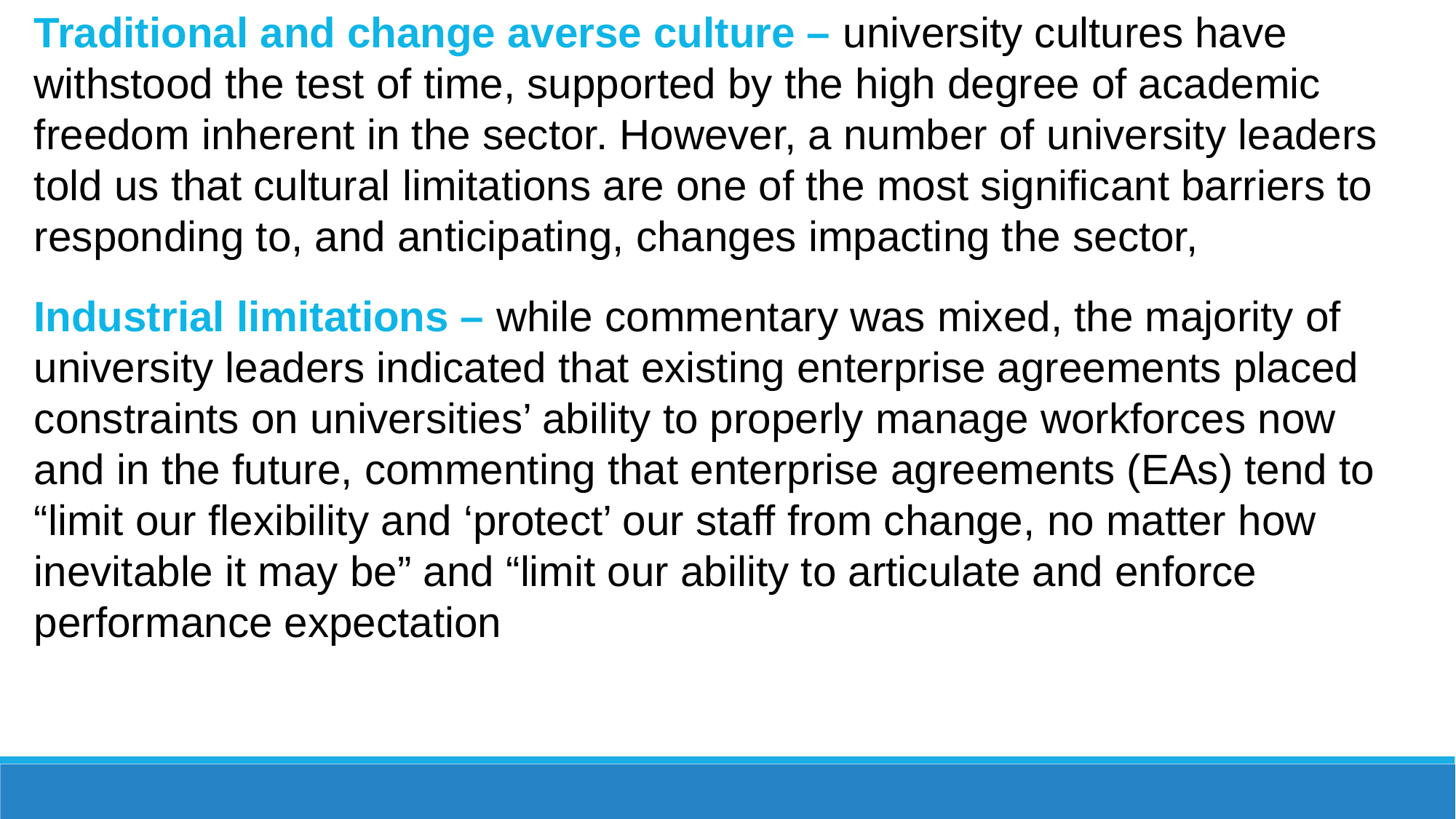

Traditional and change averse culture – university cultures have withstood the test of time, supported by the high degree of academic freedom inherent in the sector. However, a number of university leaders told us that cultural limitations are one of the most significant barriers to responding to, and anticipating, changes impacting the sector,
Industrial limitations – while commentary was mixed, the majority of university leaders indicated that existing enterprise agreements placed constraints on universities’ ability to properly manage workforces now and in the future, commenting that enterprise agreements (EAs) tend to “limit our flexibility and ‘protect’ our staff from change, no matter how inevitable it may be” and “limit our ability to articulate and enforce performance expectation